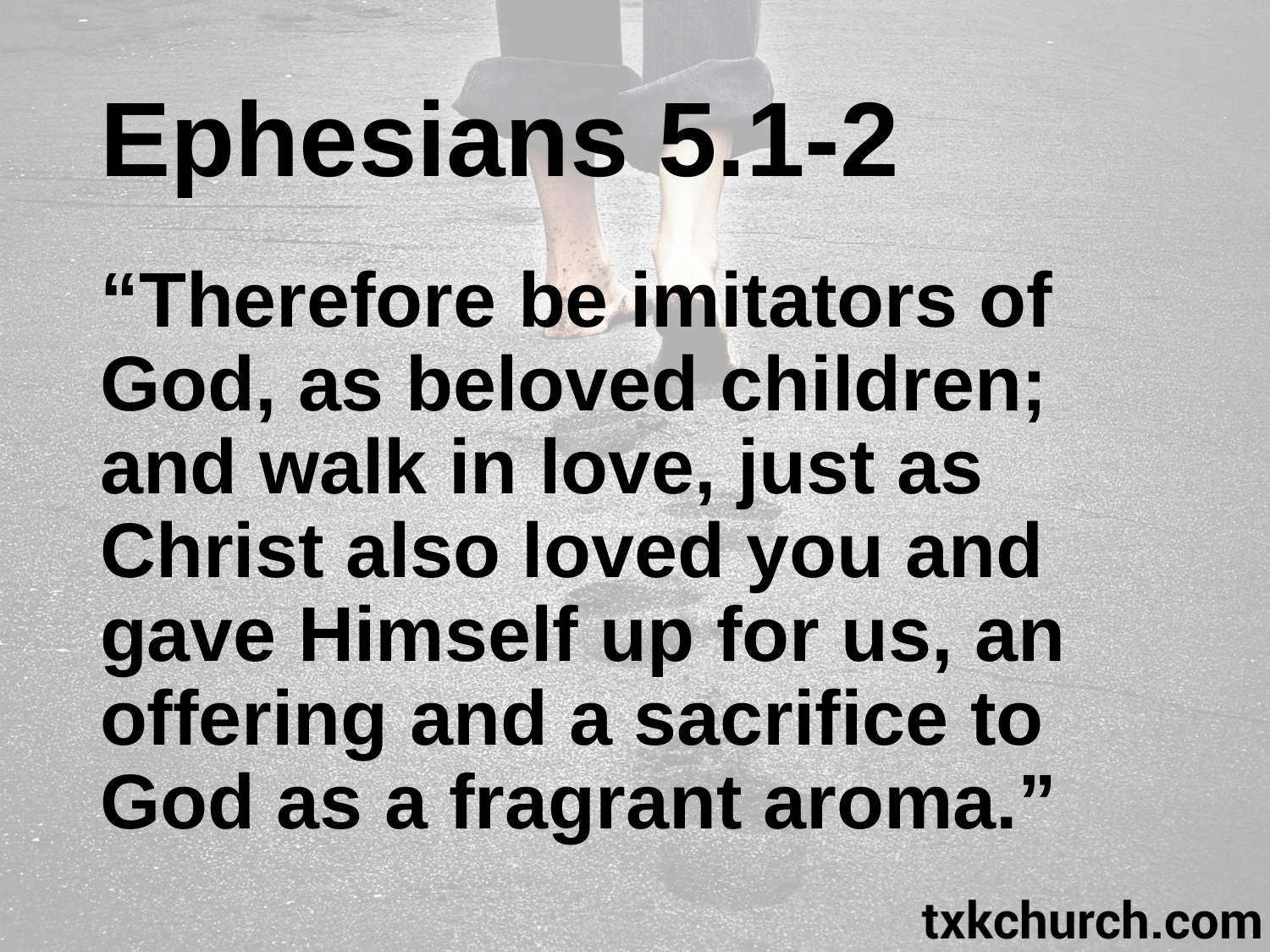

# Ephesians 5.1-2
“Therefore be imitators of God, as beloved children; and walk in love, just as Christ also loved you and gave Himself up for us, an offering and a sacrifice to God as a fragrant aroma.”